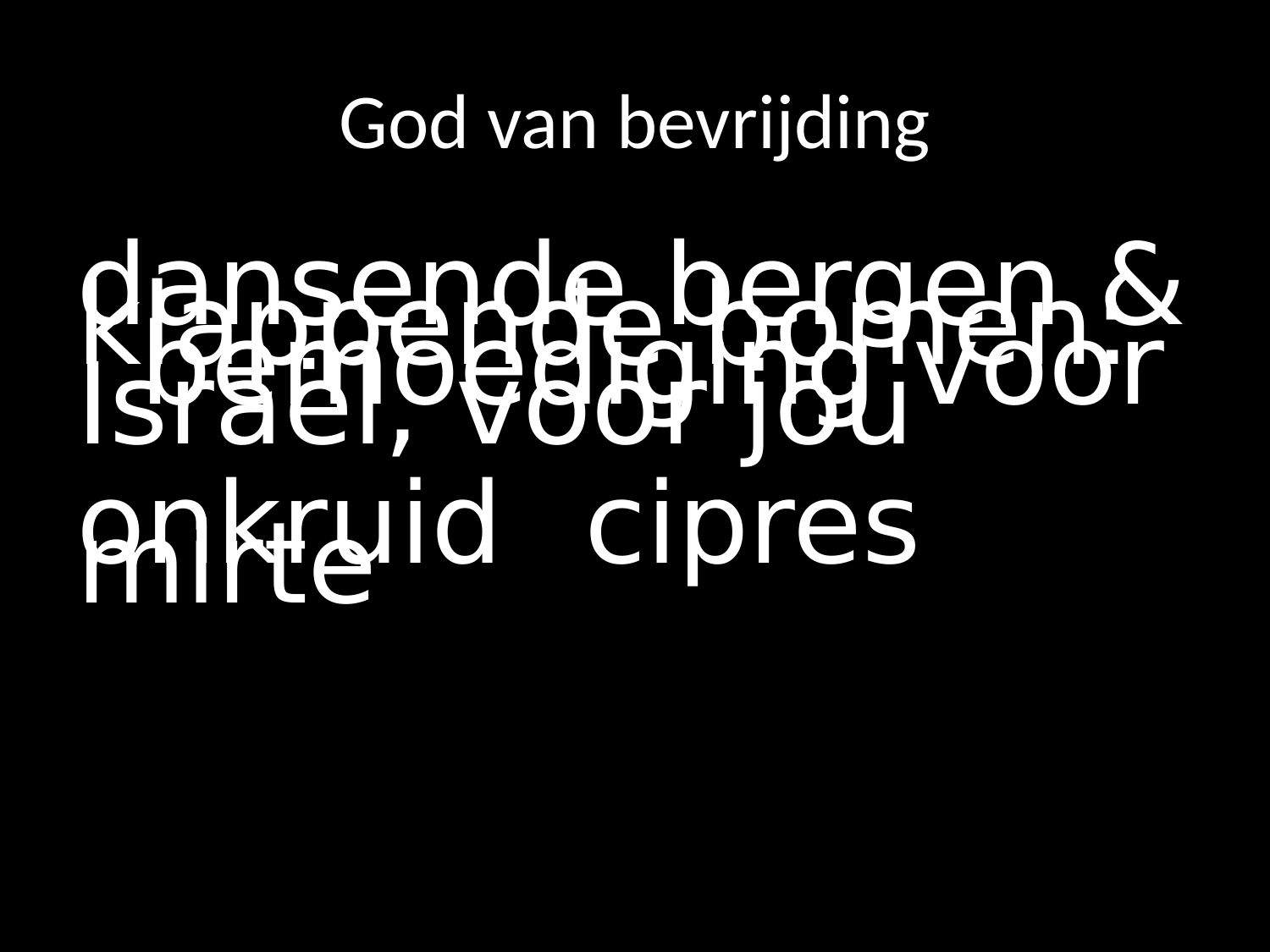

# God van bevrijding

dansende bergen & klappende bomen:
 	bemoediging voor Israël, voor jou

onkruid		cipres		mirte